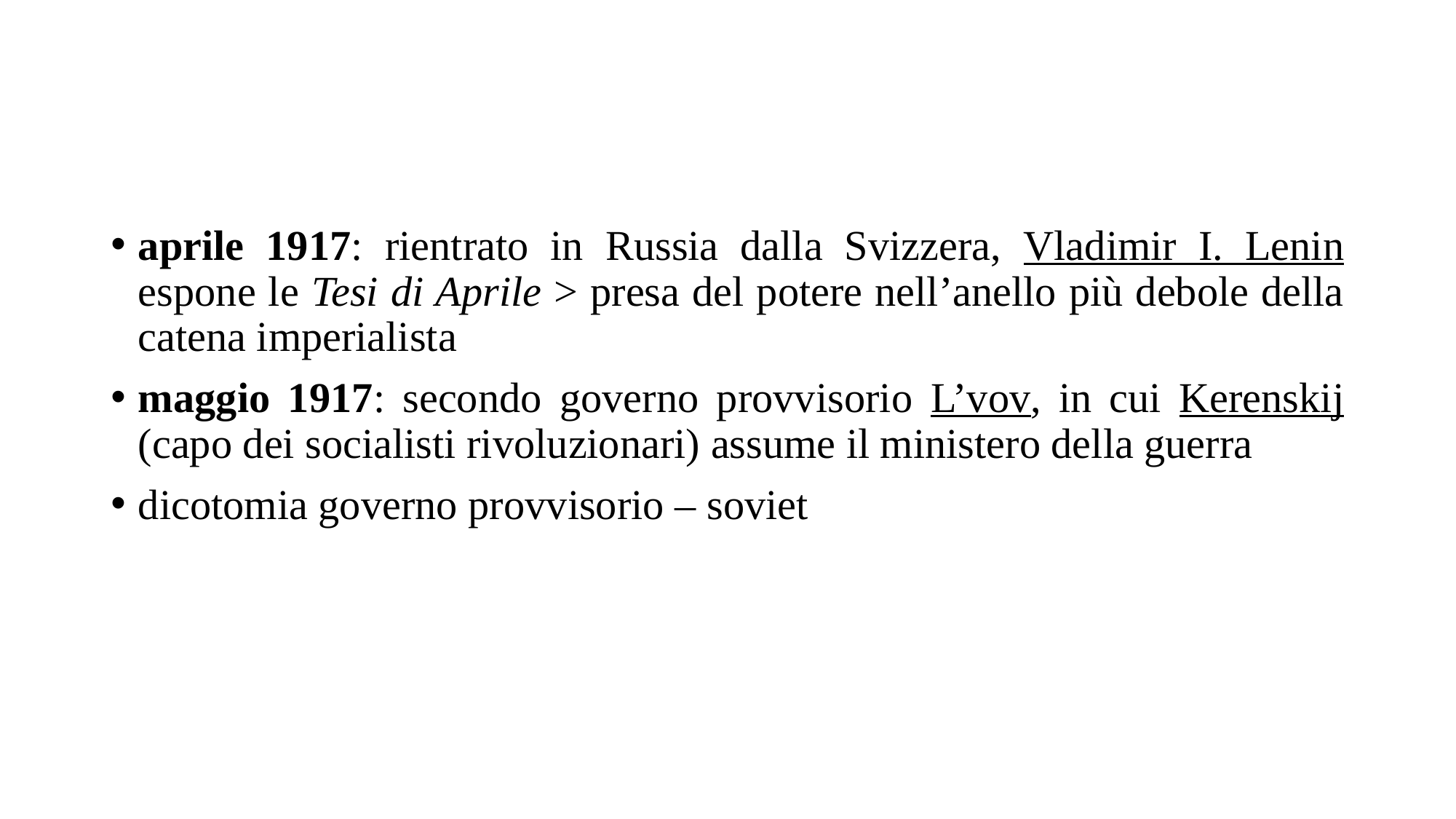

aprile 1917: rientrato in Russia dalla Svizzera, Vladimir I. Lenin espone le Tesi di Aprile > presa del potere nell’anello più debole della catena imperialista
maggio 1917: secondo governo provvisorio L’vov, in cui Kerenskij (capo dei socialisti rivoluzionari) assume il ministero della guerra
dicotomia governo provvisorio – soviet